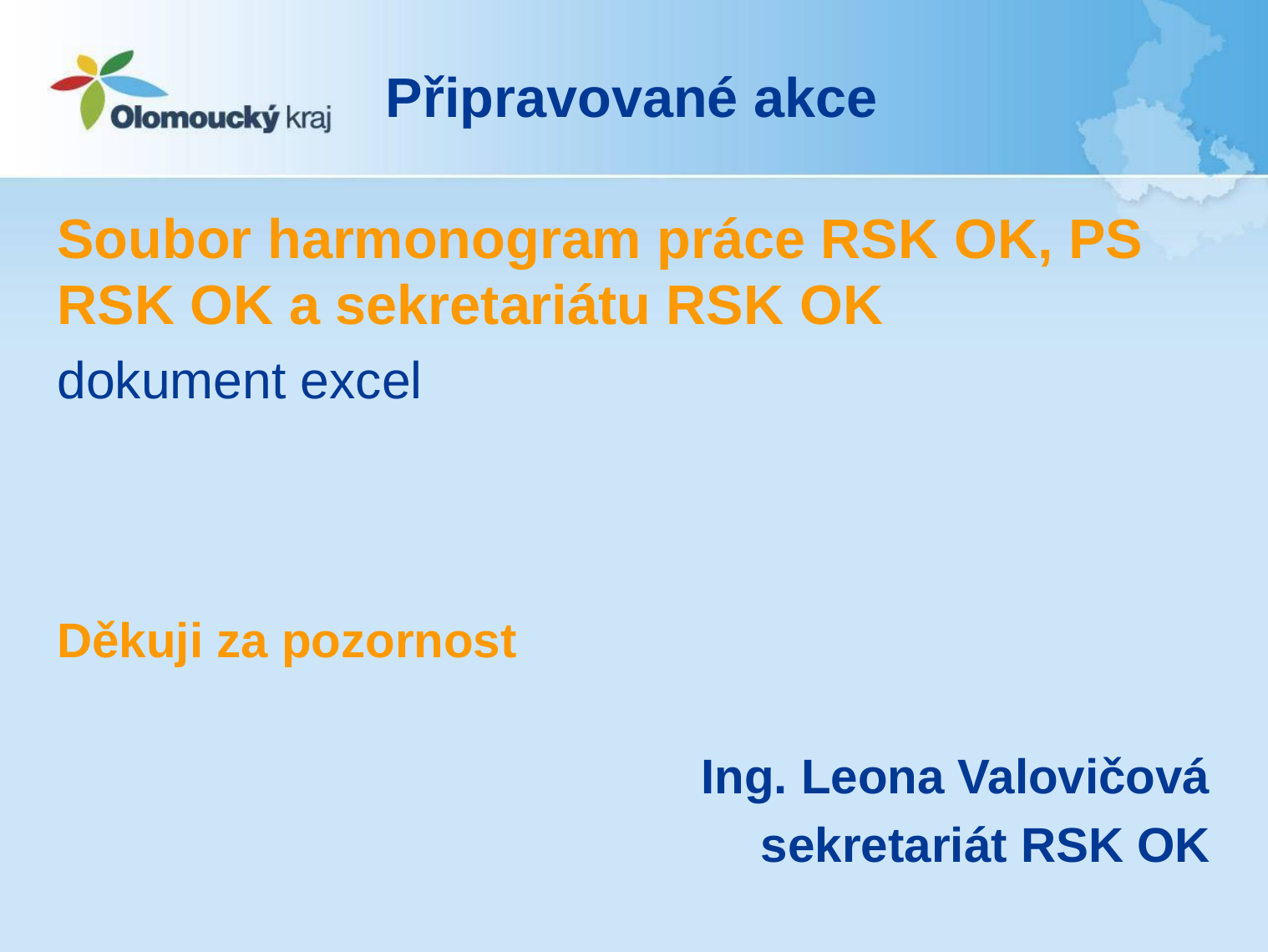

# Připravované akce
Soubor harmonogram práce RSK OK, PS RSK OK a sekretariátu RSK OK
dokument excel

Děkuji za pozornost

Ing. Leona Valovičová
sekretariát RSK OK